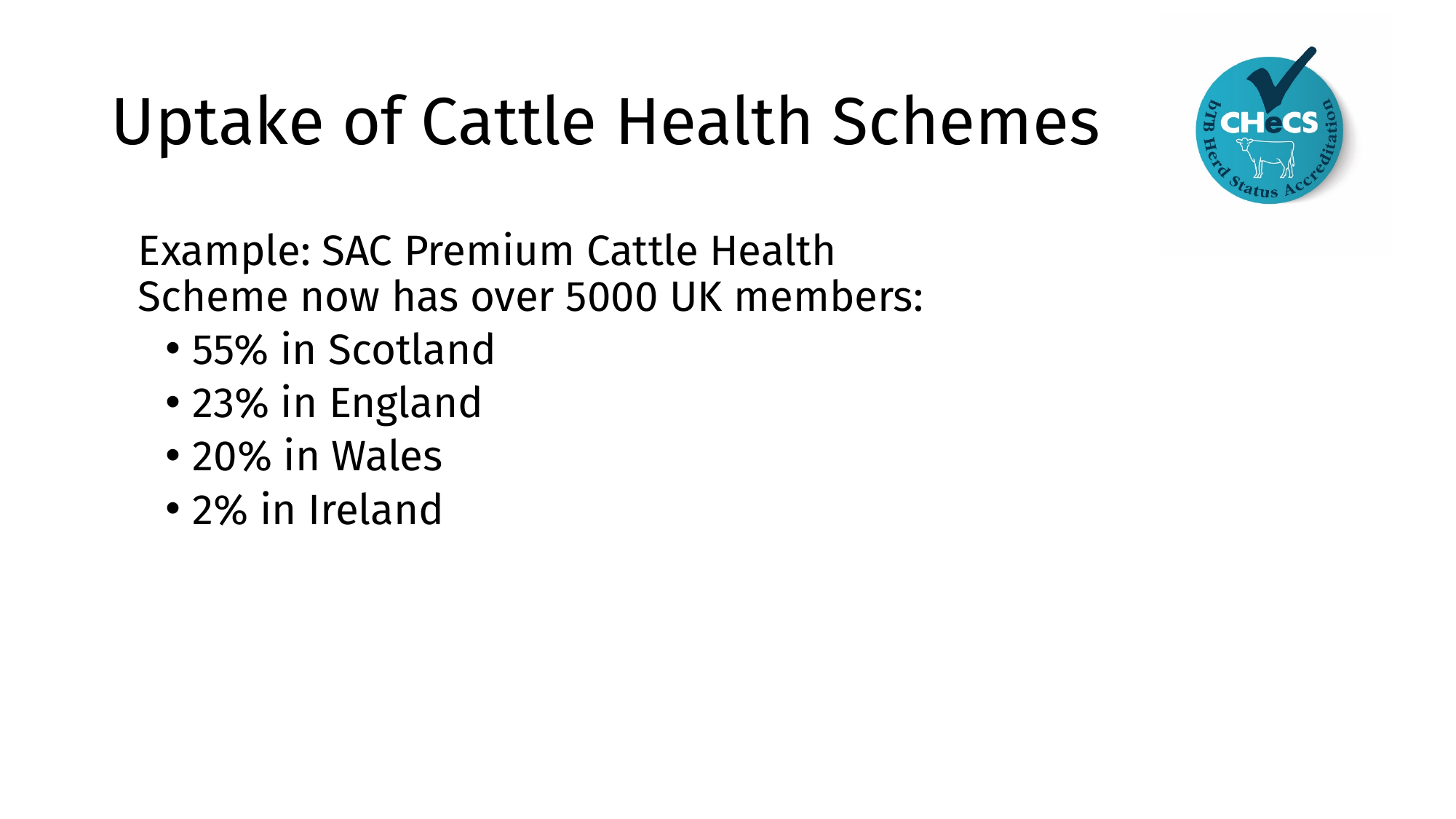

# Uptake of Cattle Health Schemes
	Example: SAC Premium Cattle Health Scheme now has over 5000 UK members:
55% in Scotland
23% in England
20% in Wales
2% in Ireland